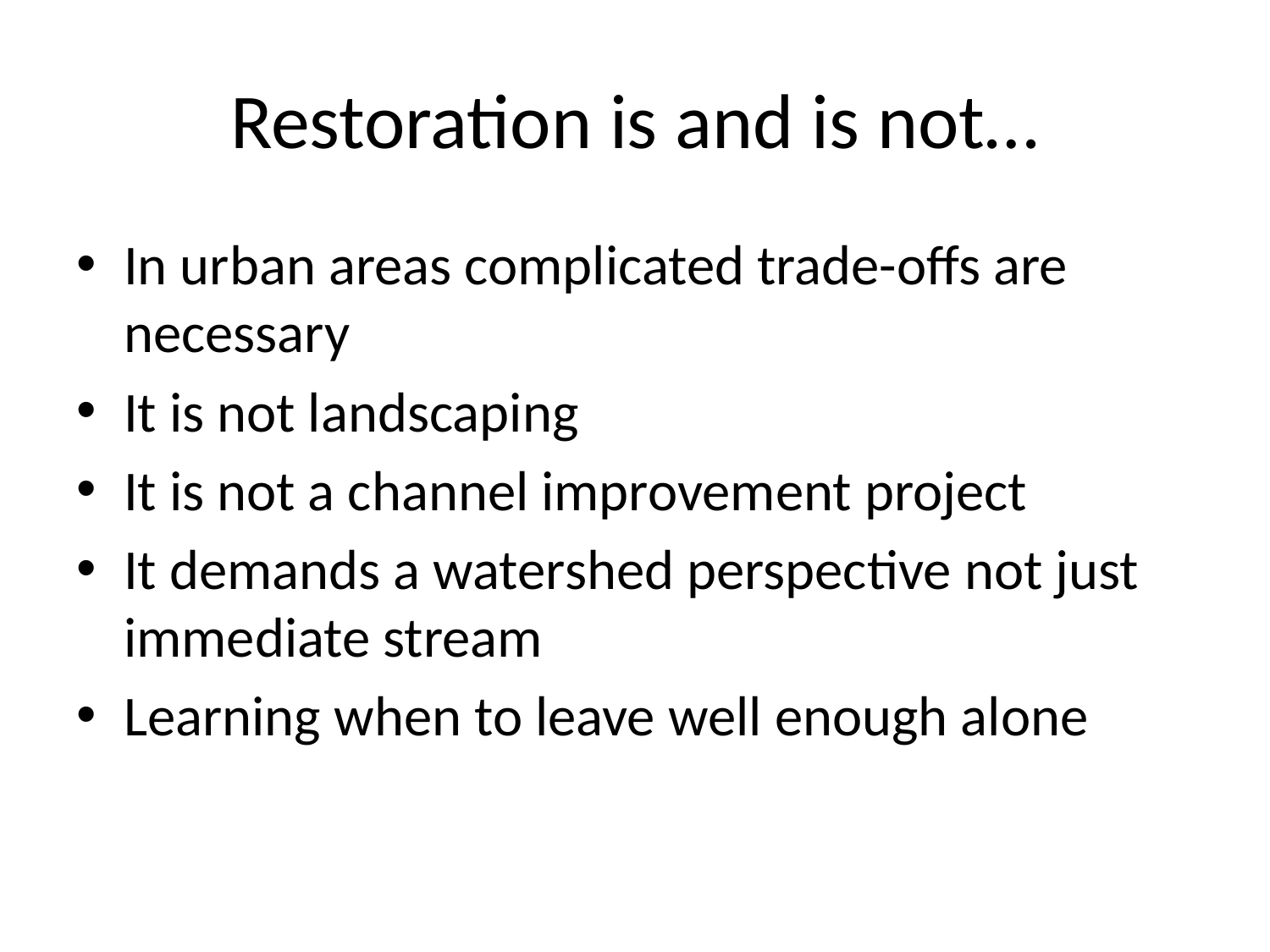

# Restoration is and is not…
In urban areas complicated trade-offs are necessary
It is not landscaping
It is not a channel improvement project
It demands a watershed perspective not just immediate stream
Learning when to leave well enough alone